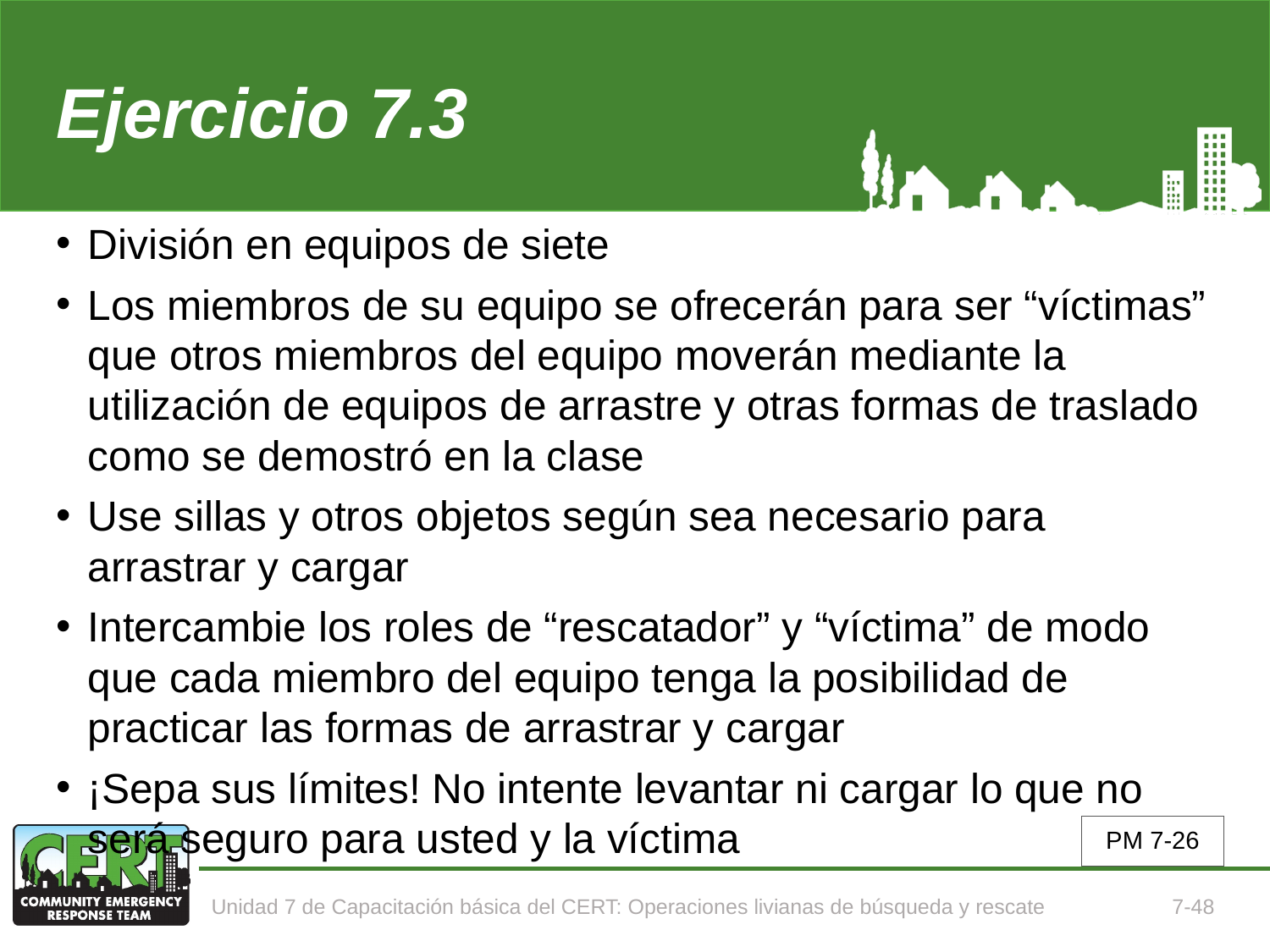

# Ejercicio 7.3
División en equipos de siete
Los miembros de su equipo se ofrecerán para ser “víctimas” que otros miembros del equipo moverán mediante la utilización de equipos de arrastre y otras formas de traslado como se demostró en la clase
Use sillas y otros objetos según sea necesario para arrastrar y cargar
Intercambie los roles de “rescatador” y “víctima” de modo que cada miembro del equipo tenga la posibilidad de practicar las formas de arrastrar y cargar
¡Sepa sus límites! No intente levantar ni cargar lo que no será seguro para usted y la víctima
PM 7-26
Unidad 7 de Capacitación básica del CERT: Operaciones livianas de búsqueda y rescate
7-48